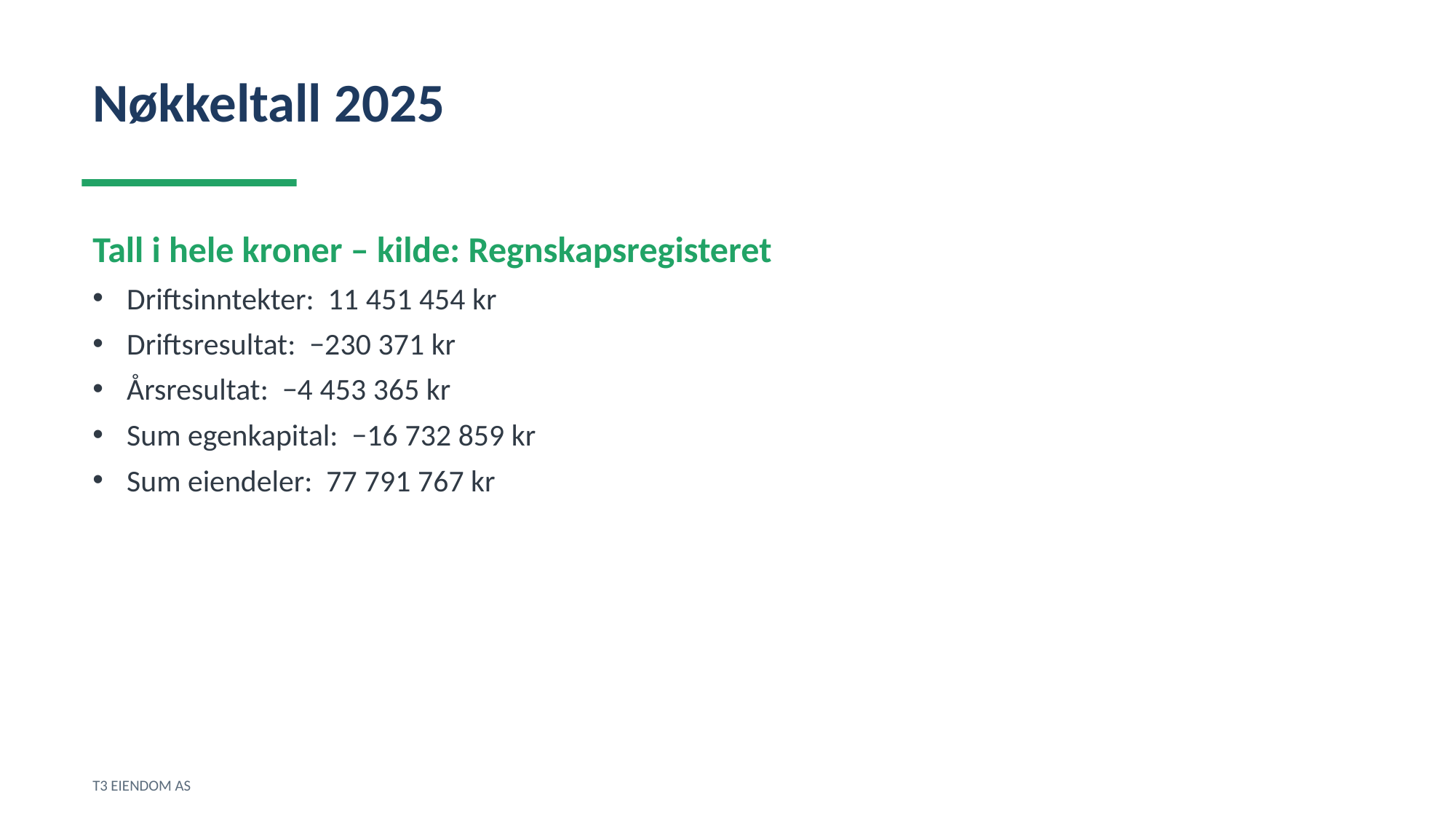

Nøkkeltall 2025

Tall i hele kroner – kilde: Regnskapsregisteret
Driftsinntekter:  11 451 454 kr
Driftsresultat:  −230 371 kr
Årsresultat:  −4 453 365 kr
Sum egenkapital:  −16 732 859 kr
Sum eiendeler:  77 791 767 kr
T3 EIENDOM AS